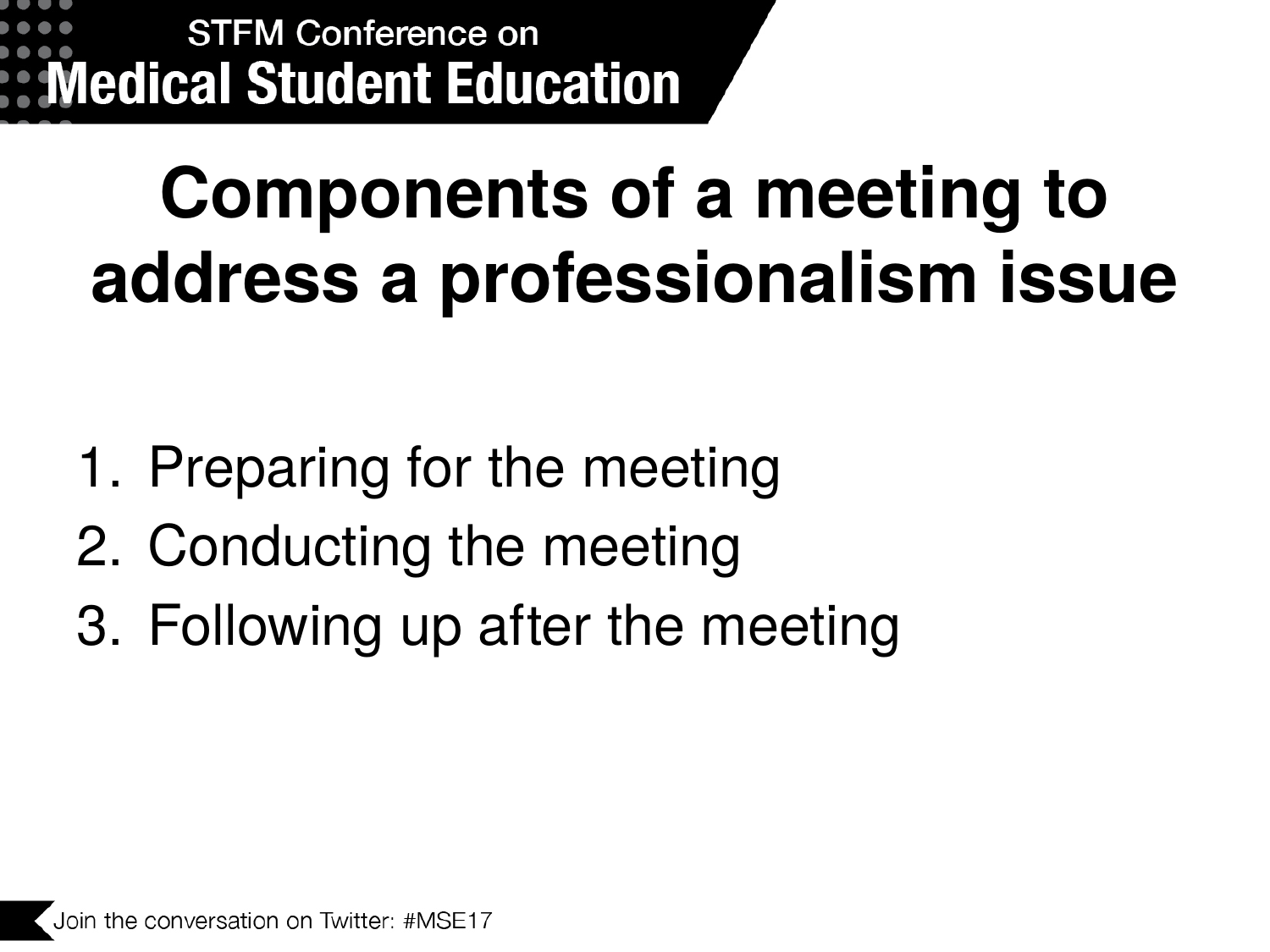

# Components of a meeting to address a professionalism issue
Preparing for the meeting
Conducting the meeting
Following up after the meeting